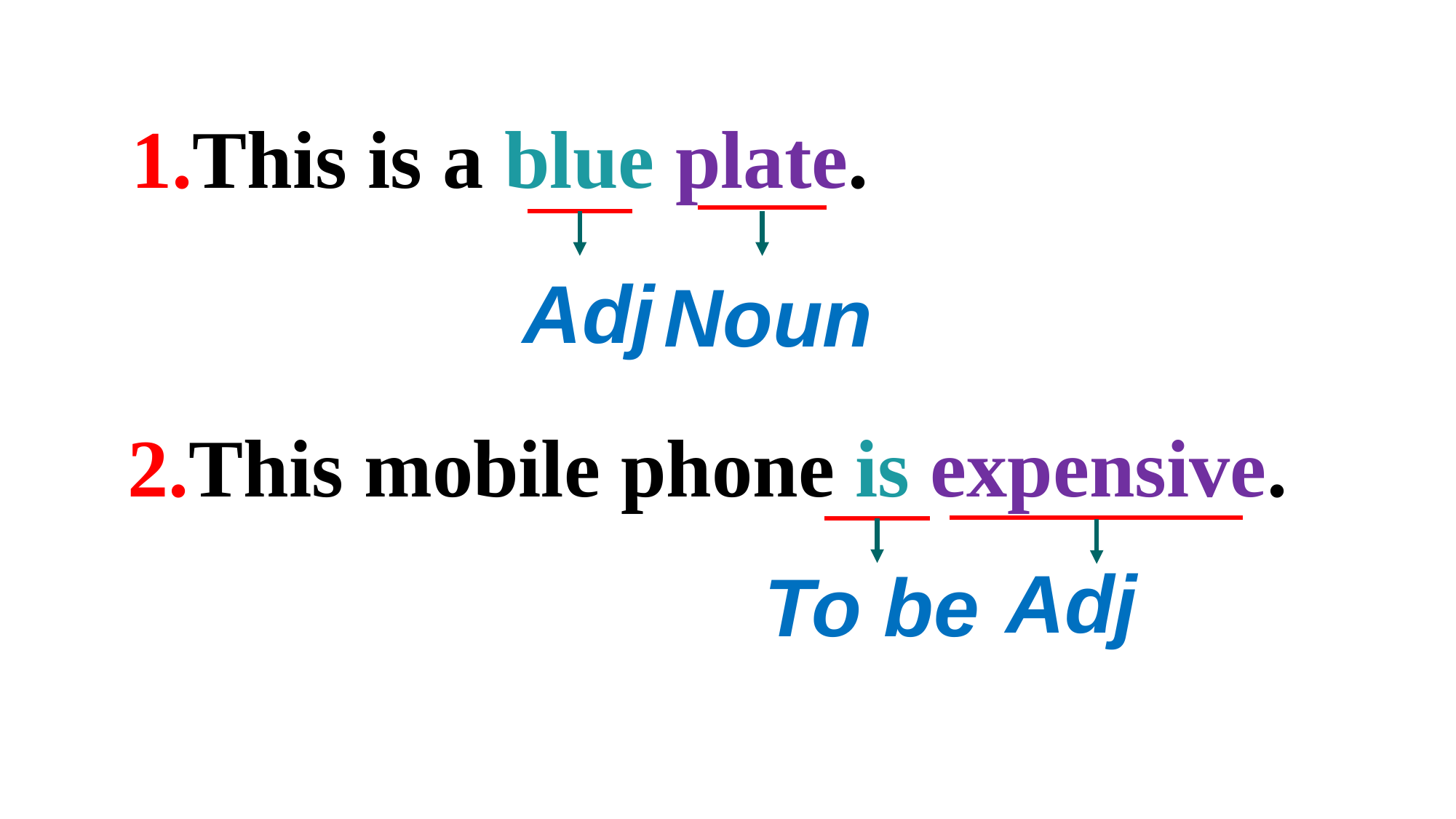

1.This is a blue plate.
Adj
Noun
2.This mobile phone is expensive.
Adj
To be